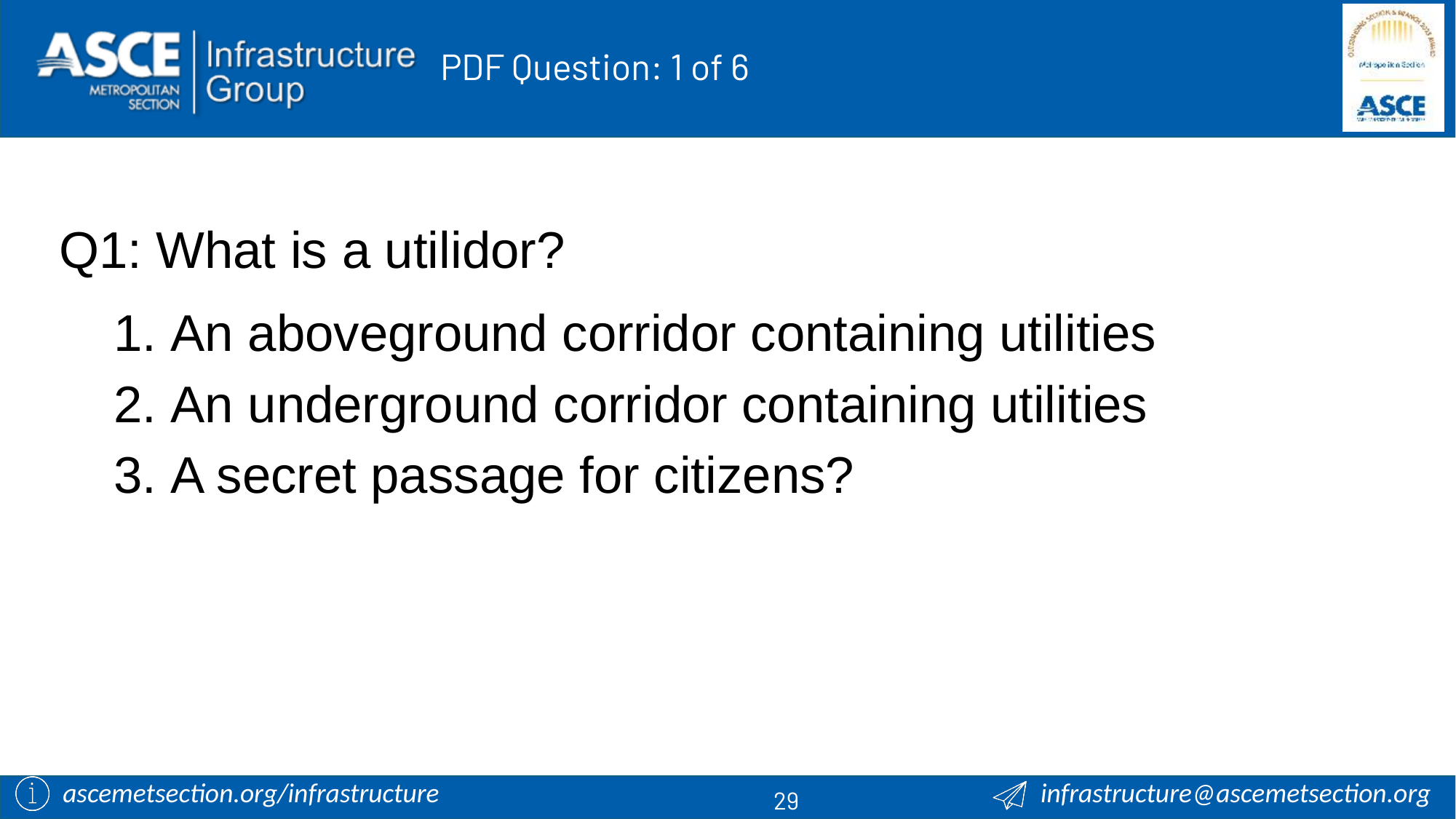

# PDF Question: 1 of 6
Q1: What is a utilidor?
 An aboveground corridor containing utilities
 An underground corridor containing utilities
 A secret passage for citizens?

29